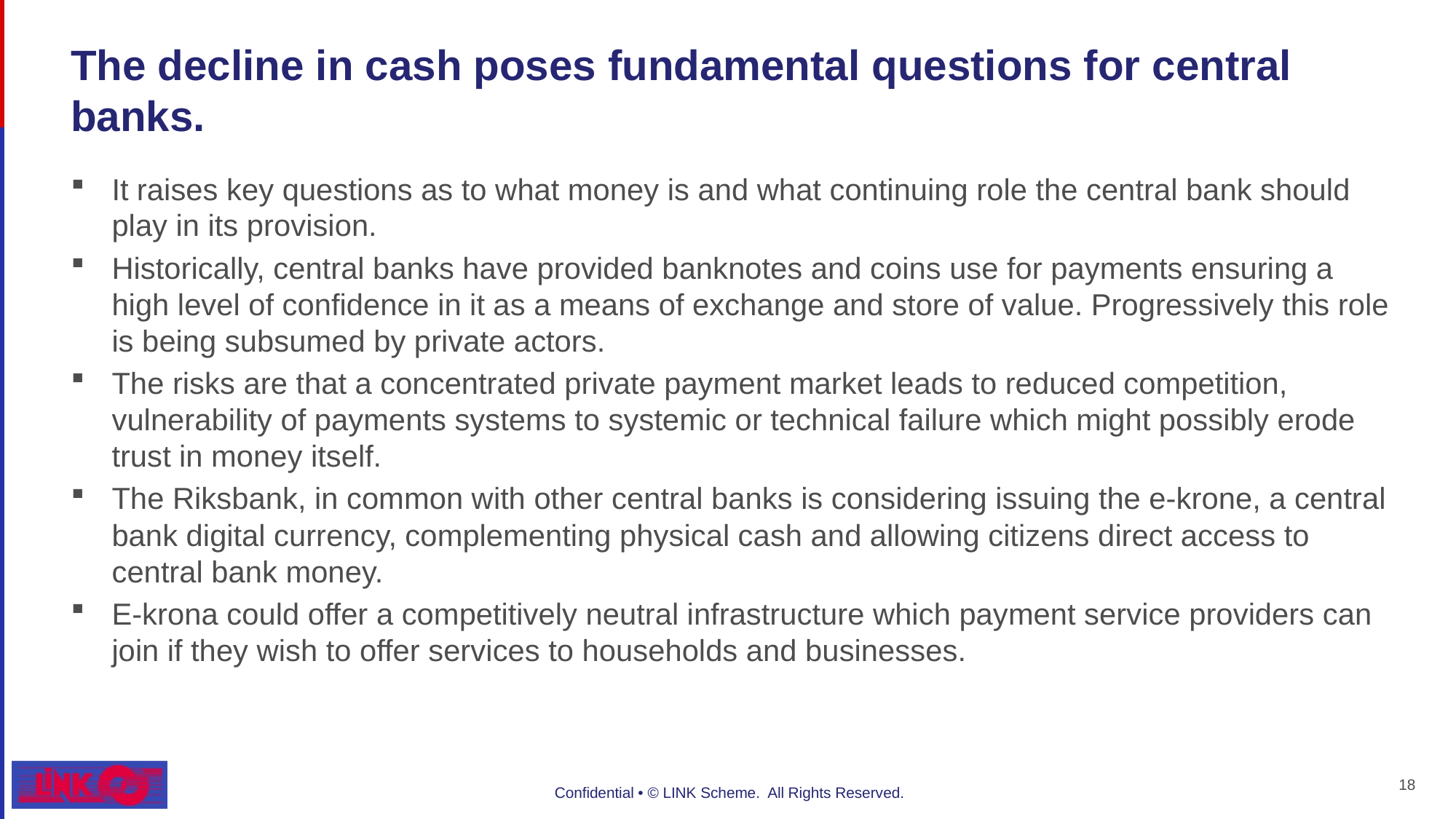

# The decline in cash poses fundamental questions for central banks.
It raises key questions as to what money is and what continuing role the central bank should play in its provision.
Historically, central banks have provided banknotes and coins use for payments ensuring a high level of confidence in it as a means of exchange and store of value. Progressively this role is being subsumed by private actors.
The risks are that a concentrated private payment market leads to reduced competition, vulnerability of payments systems to systemic or technical failure which might possibly erode trust in money itself.
The Riksbank, in common with other central banks is considering issuing the e‐krone, a central bank digital currency, complementing physical cash and allowing citizens direct access to central bank money.
E‐krona could offer a competitively neutral infrastructure which payment service providers can join if they wish to offer services to households and businesses.